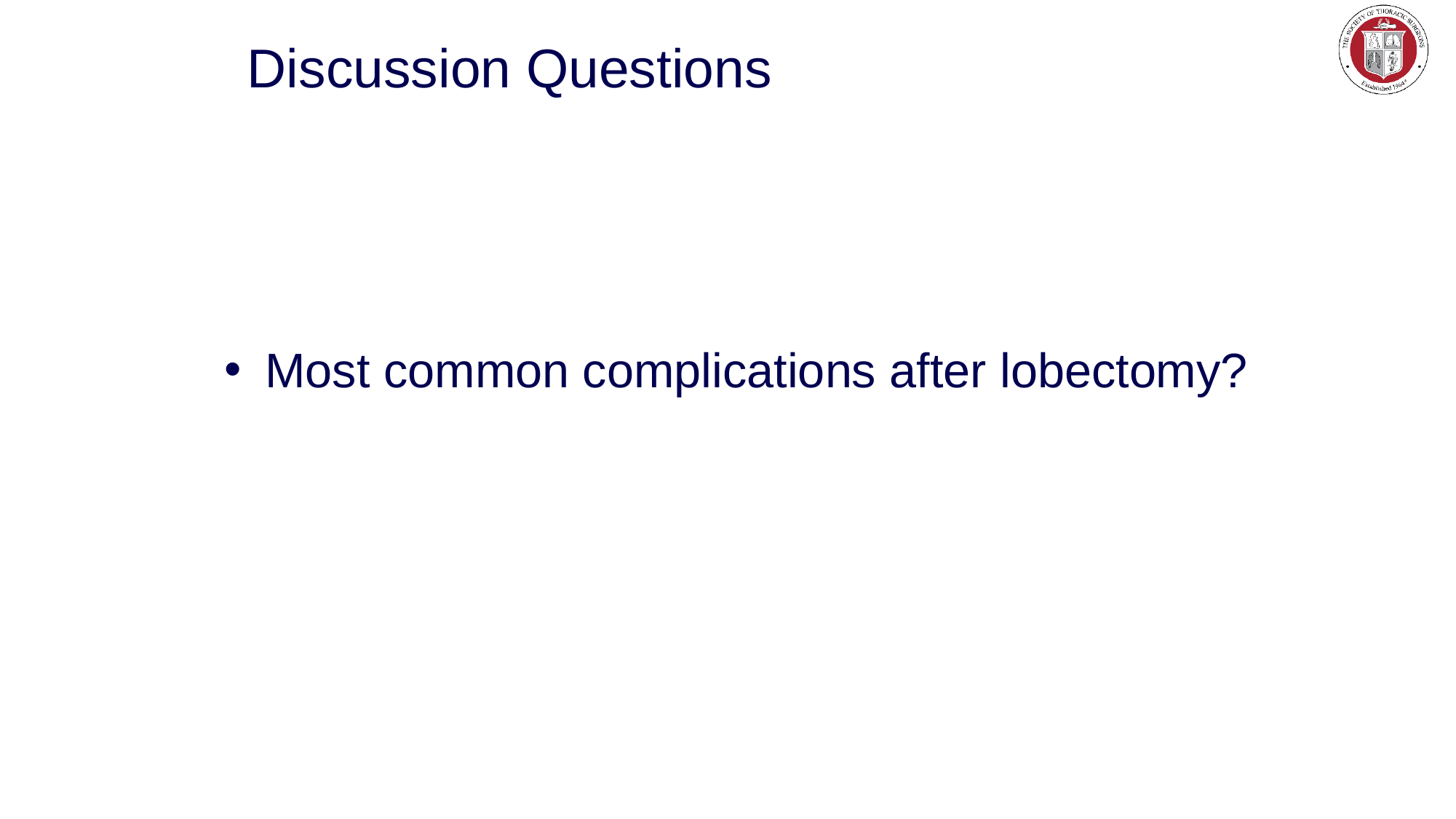

# Discussion Questions

Most common complications after lobectomy?